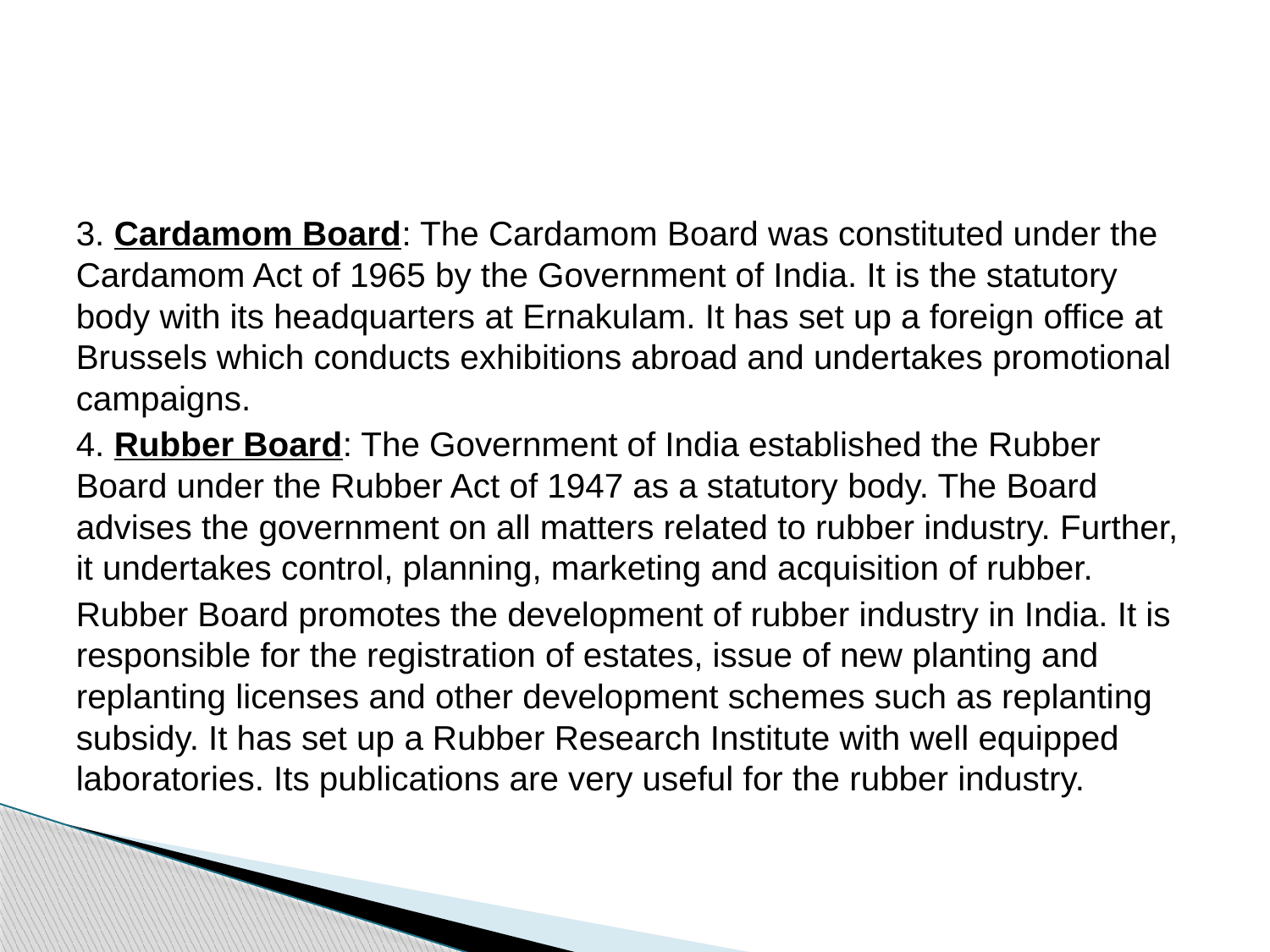

#
3. Cardamom Board: The Cardamom Board was constituted under the Cardamom Act of 1965 by the Government of India. It is the statutory body with its headquarters at Ernakulam. It has set up a foreign office at Brussels which conducts exhibitions abroad and undertakes promotional campaigns.
4. Rubber Board: The Government of India established the Rubber Board under the Rubber Act of 1947 as a statutory body. The Board advises the government on all matters related to rubber industry. Further, it undertakes control, planning, marketing and acquisition of rubber.
Rubber Board promotes the development of rubber industry in India. It is responsible for the registration of estates, issue of new planting and replanting licenses and other development schemes such as replanting subsidy. It has set up a Rubber Research Institute with well equipped laboratories. Its publications are very useful for the rubber industry.